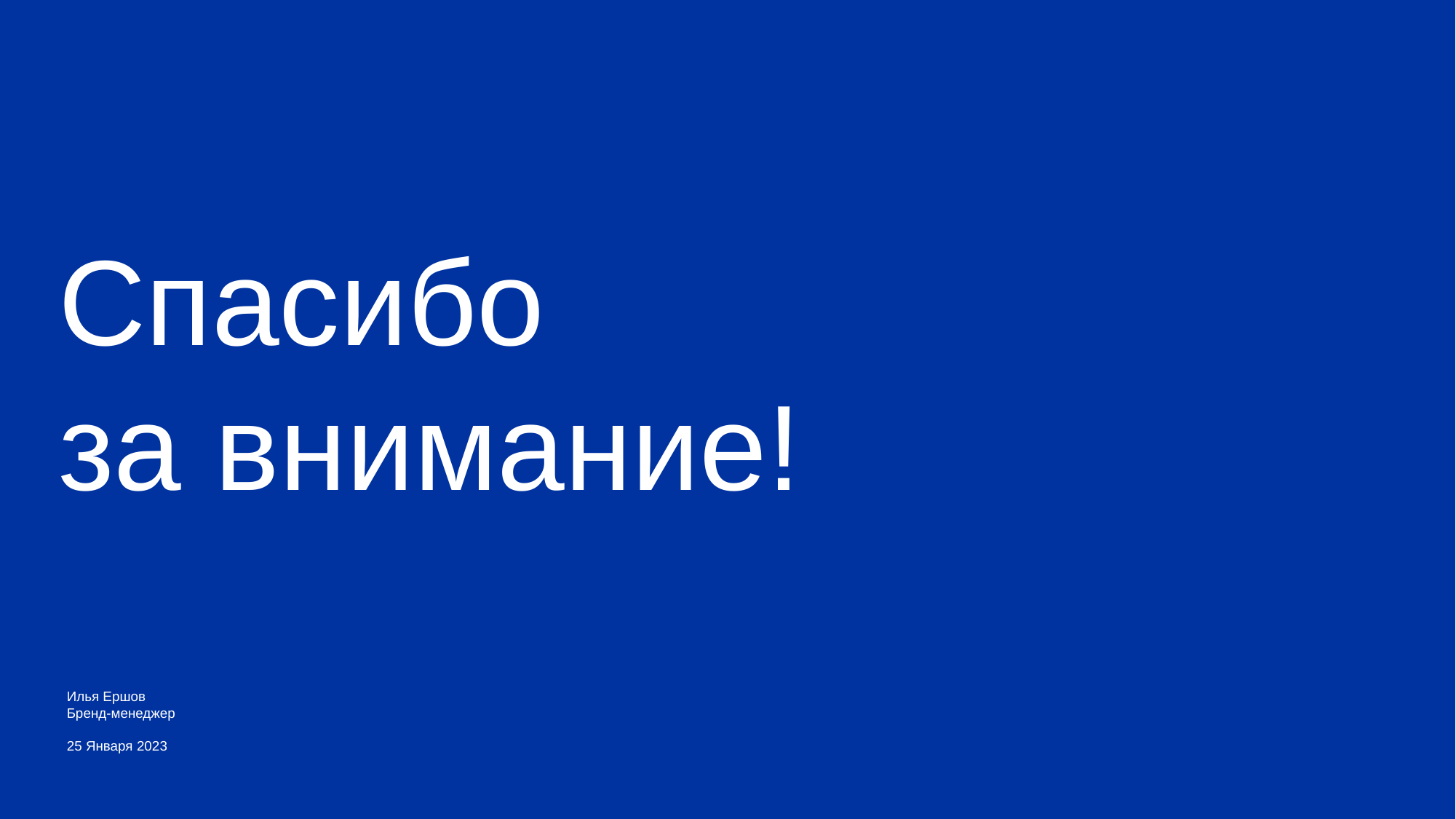

Спасибо
за внимание!
Илья Ершов
Бренд-менеджер

25 Января 2023